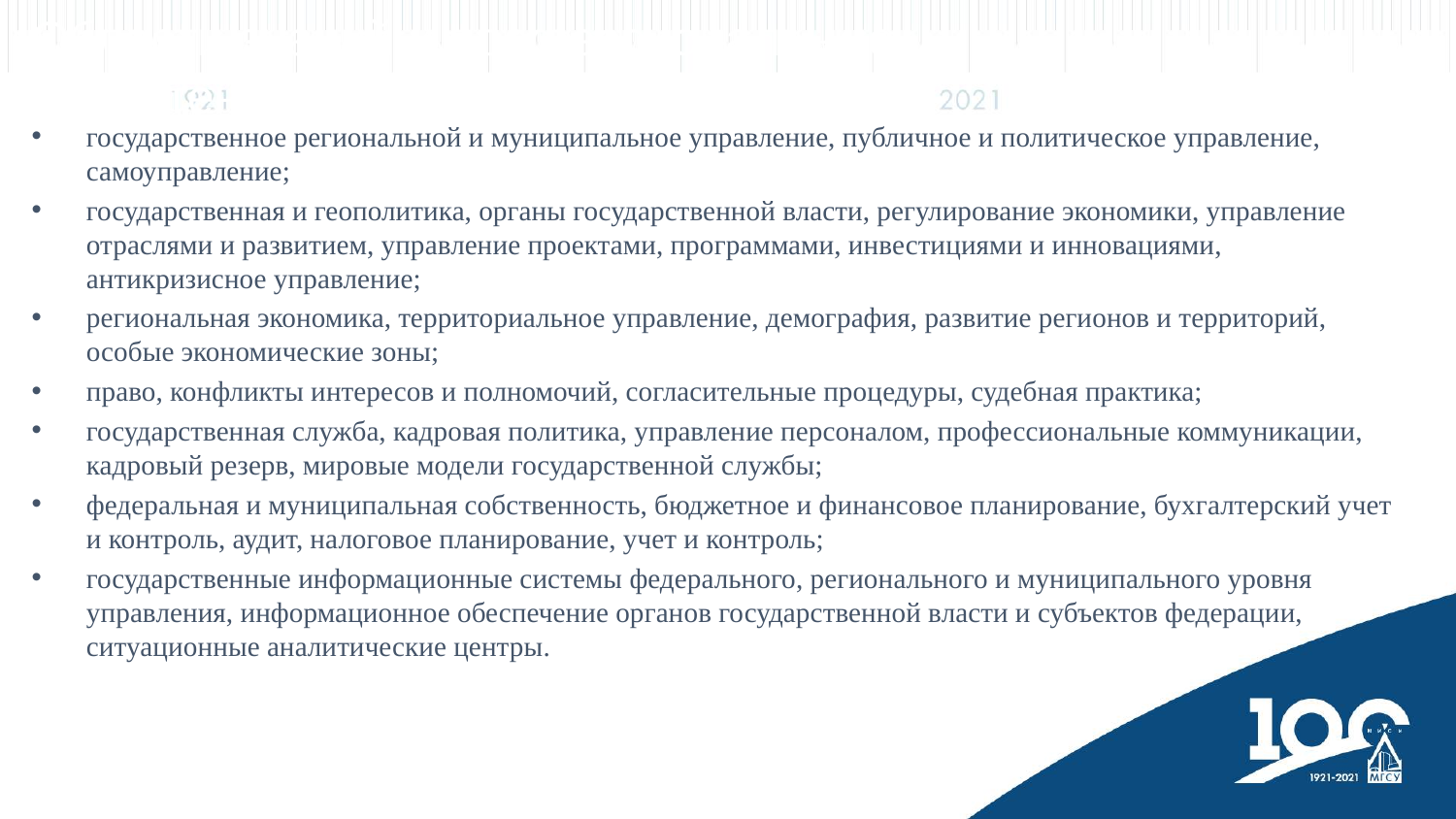

# Области знаний и профессиональные компетенции:
государственное региональной и муниципальное управление, публичное и политическое управление, самоуправление;
государственная и геополитика, органы государственной власти, регулирование экономики, управление отраслями и развитием, управление проектами, программами, инвестициями и инновациями, антикризисное управление;
региональная экономика, территориальное управление, демография, развитие регионов и территорий, особые экономические зоны;
право, конфликты интересов и полномочий, согласительные процедуры, судебная практика;
государственная служба, кадровая политика, управление персоналом, профессиональные коммуникации, кадровый резерв, мировые модели государственной службы;
федеральная и муниципальная собственность, бюджетное и финансовое планирование, бухгалтерский учет и контроль, аудит, налоговое планирование, учет и контроль;
государственные информационные системы федерального, регионального и муниципального уровня управления, информационное обеспечение органов государственной власти и субъектов федерации, ситуационные аналитические центры.